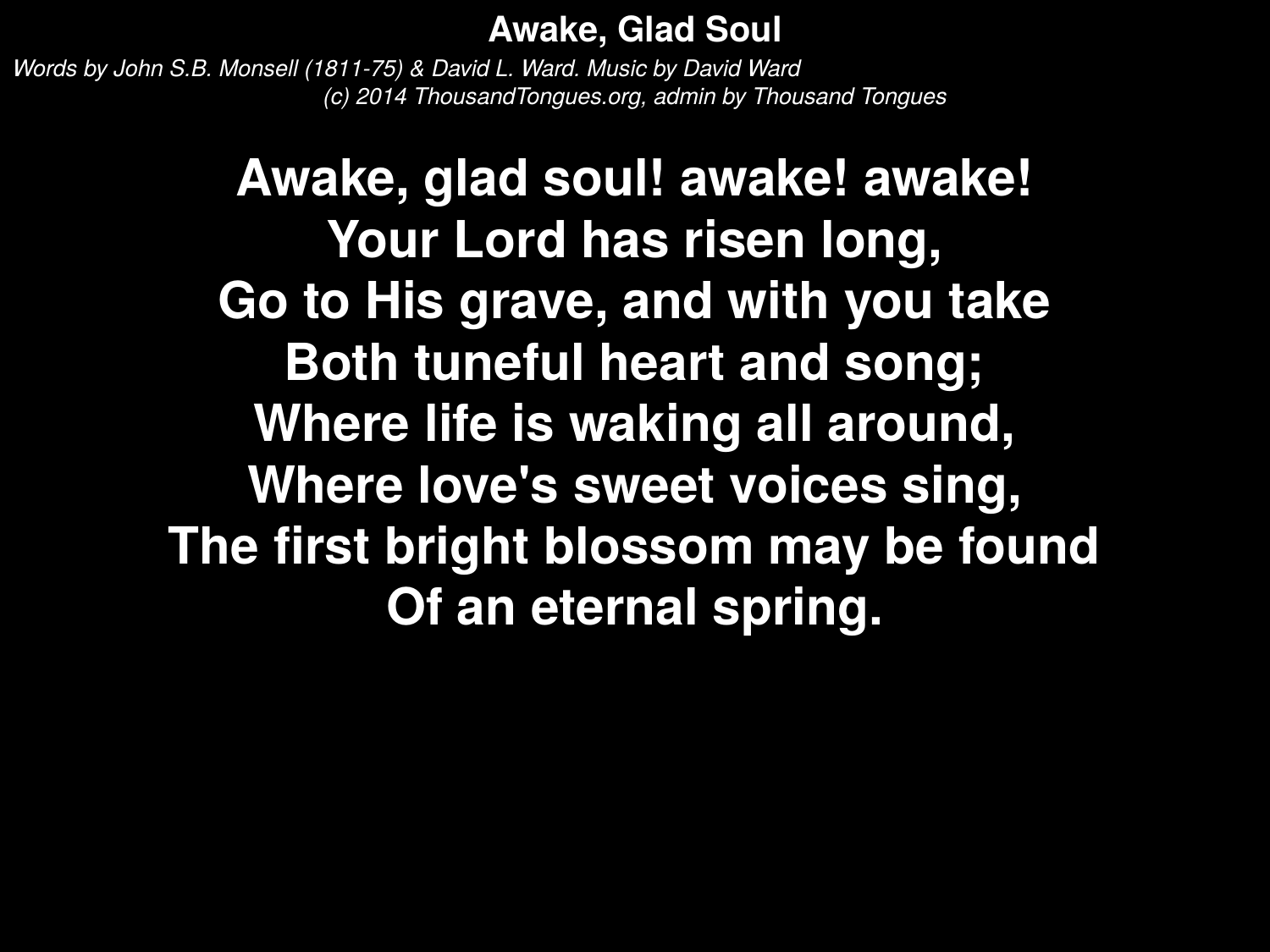

Awake, Glad Soul
Words by John S.B. Monsell (1811-75) & David L. Ward. Music by David Ward
(c) 2014 ThousandTongues.org, admin by Thousand Tongues
Awake, glad soul! awake! awake!
Your Lord has risen long,
Go to His grave, and with you take
Both tuneful heart and song;
Where life is waking all around,
Where love's sweet voices sing,
The first bright blossom may be found
Of an eternal spring.